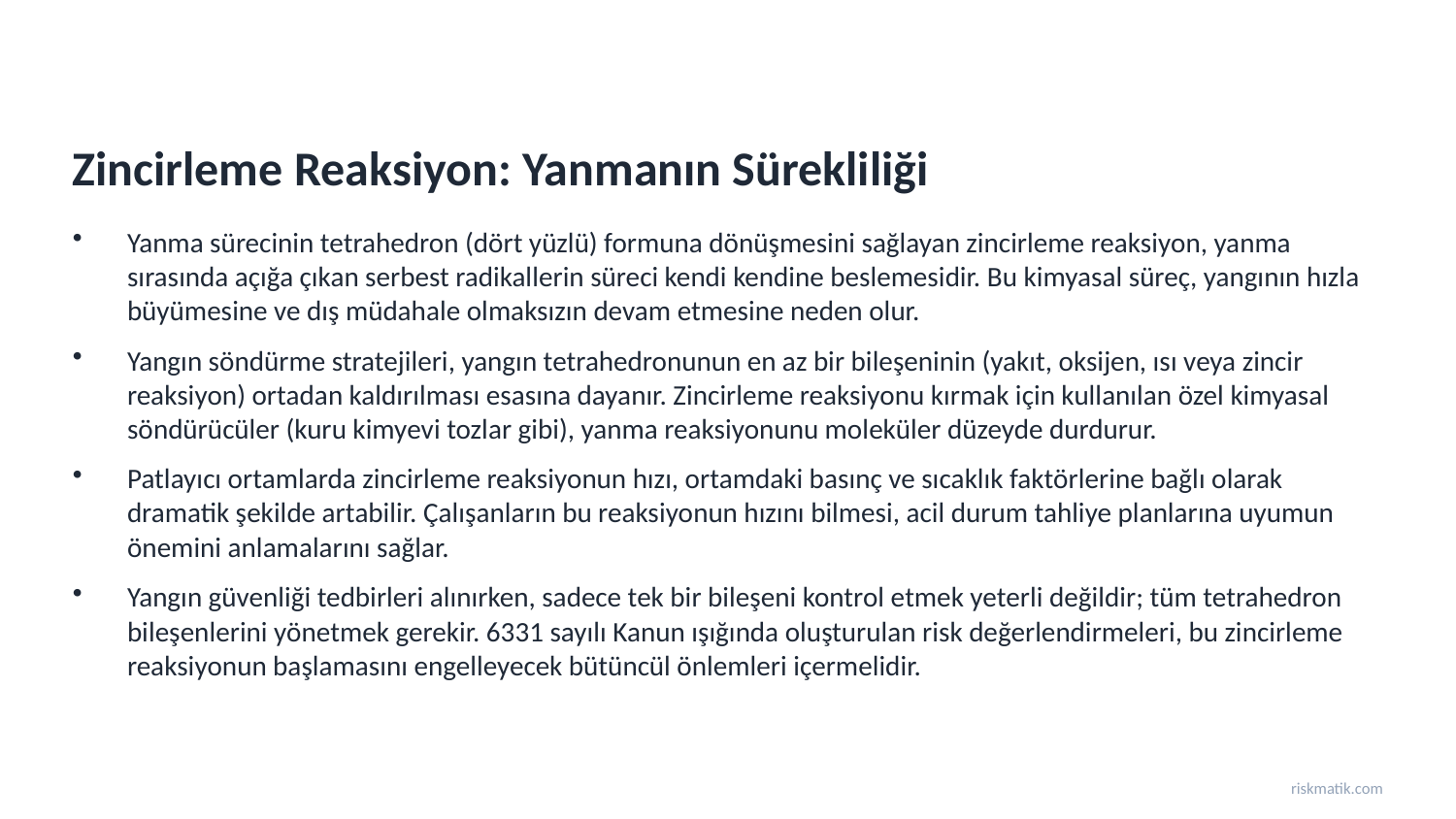

Zincirleme Reaksiyon: Yanmanın Sürekliliği
Yanma sürecinin tetrahedron (dört yüzlü) formuna dönüşmesini sağlayan zincirleme reaksiyon, yanma sırasında açığa çıkan serbest radikallerin süreci kendi kendine beslemesidir. Bu kimyasal süreç, yangının hızla büyümesine ve dış müdahale olmaksızın devam etmesine neden olur.
Yangın söndürme stratejileri, yangın tetrahedronunun en az bir bileşeninin (yakıt, oksijen, ısı veya zincir reaksiyon) ortadan kaldırılması esasına dayanır. Zincirleme reaksiyonu kırmak için kullanılan özel kimyasal söndürücüler (kuru kimyevi tozlar gibi), yanma reaksiyonunu moleküler düzeyde durdurur.
Patlayıcı ortamlarda zincirleme reaksiyonun hızı, ortamdaki basınç ve sıcaklık faktörlerine bağlı olarak dramatik şekilde artabilir. Çalışanların bu reaksiyonun hızını bilmesi, acil durum tahliye planlarına uyumun önemini anlamalarını sağlar.
Yangın güvenliği tedbirleri alınırken, sadece tek bir bileşeni kontrol etmek yeterli değildir; tüm tetrahedron bileşenlerini yönetmek gerekir. 6331 sayılı Kanun ışığında oluşturulan risk değerlendirmeleri, bu zincirleme reaksiyonun başlamasını engelleyecek bütüncül önlemleri içermelidir.
riskmatik.com